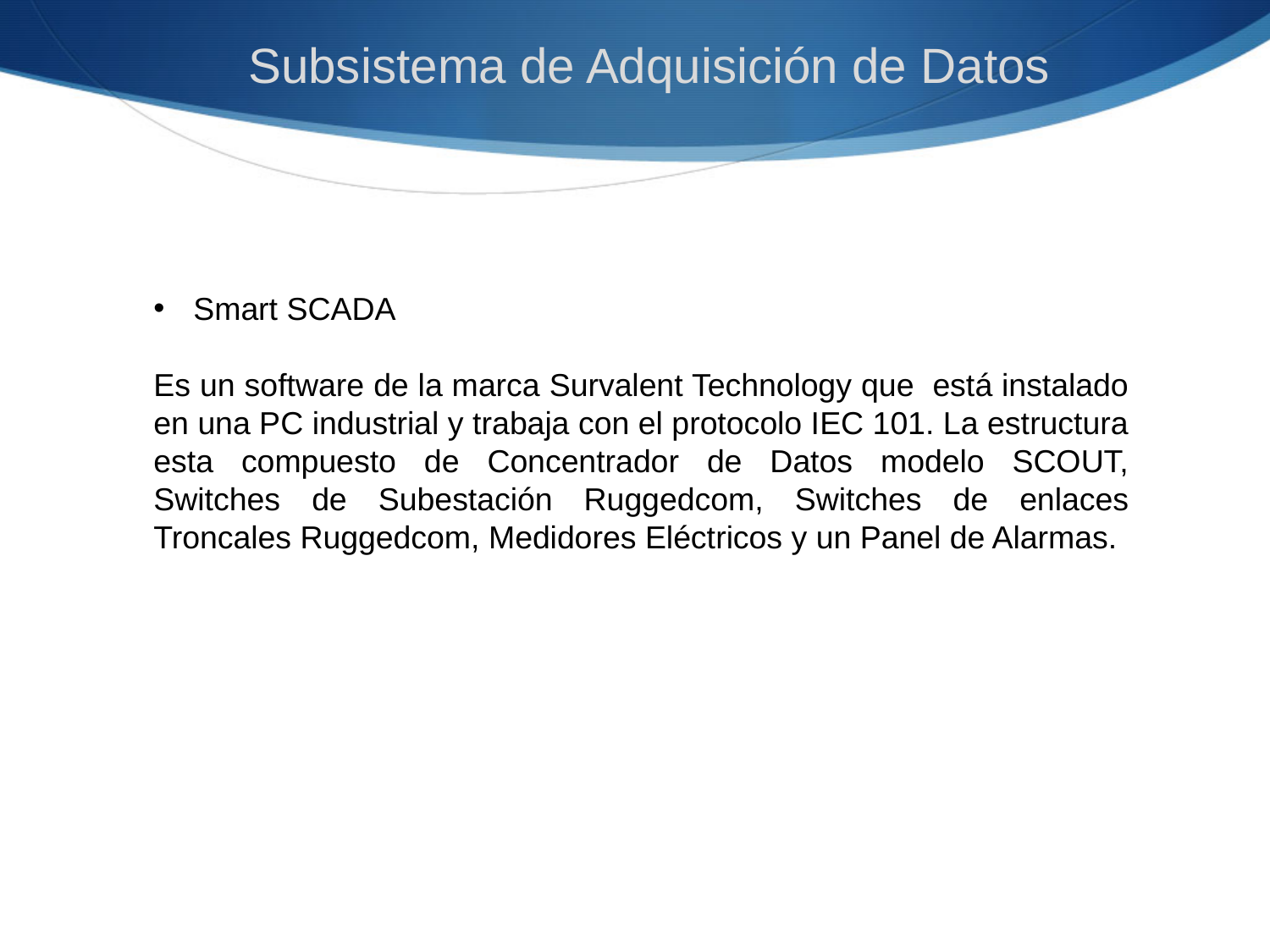

Subsistema de Adquisición de Datos
Smart SCADA

Es un software de la marca Survalent Technology que  está instalado en una PC industrial y trabaja con el protocolo IEC 101. La estructura esta compuesto de Concentrador de Datos modelo SCOUT, Switches de Subestación Ruggedcom, Switches de enlaces Troncales Ruggedcom, Medidores Eléctricos y un Panel de Alarmas.